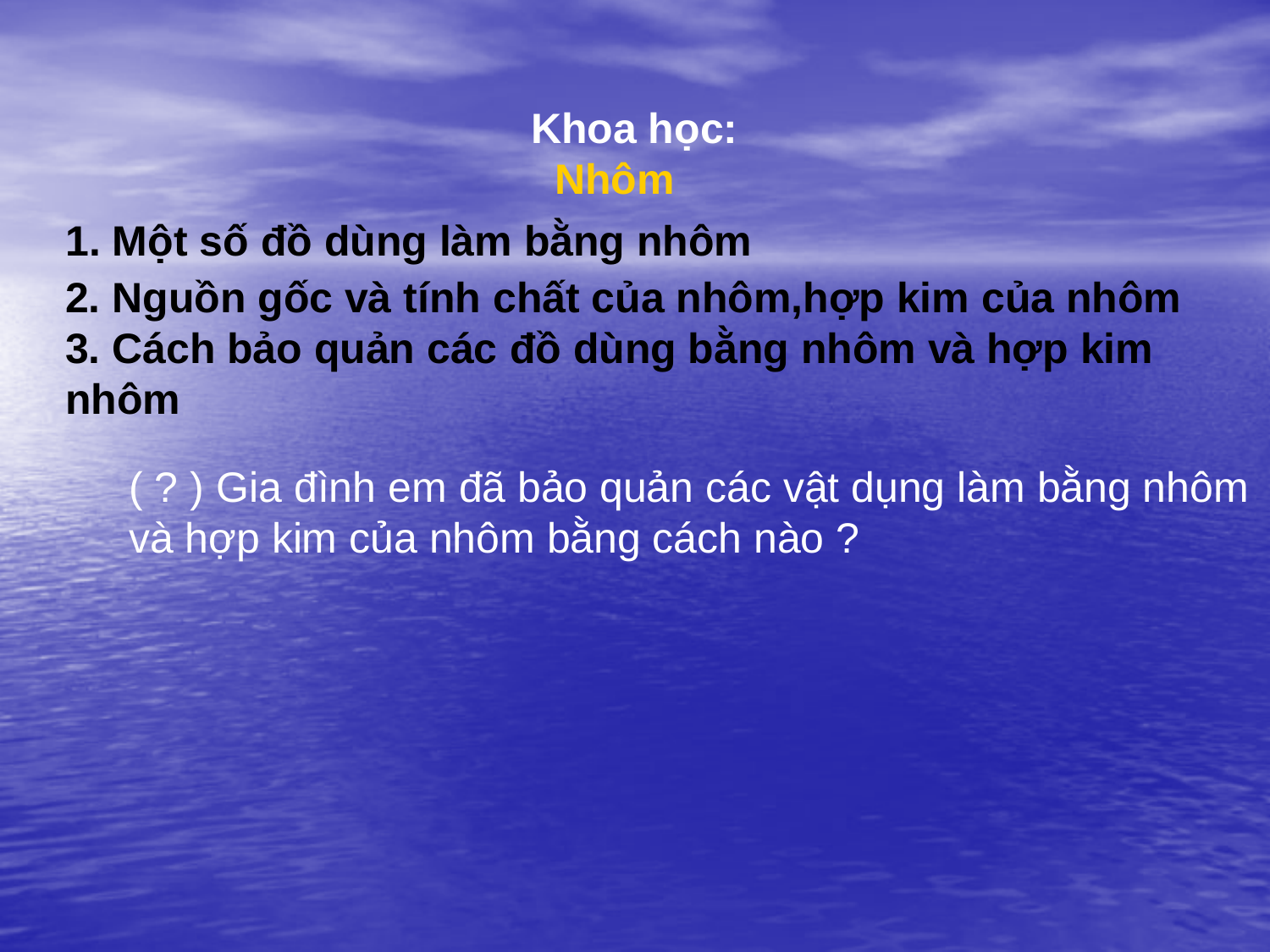

Khoa học:
  Nhôm
1. Một số đồ dùng làm bằng nhôm
2. Nguồn gốc và tính chất của nhôm,hợp kim của nhôm
3. Cách bảo quản các đồ dùng bằng nhôm và hợp kim nhôm
( ? ) Gia đình em đã bảo quản các vật dụng làm bằng nhôm và hợp kim của nhôm bằng cách nào ?